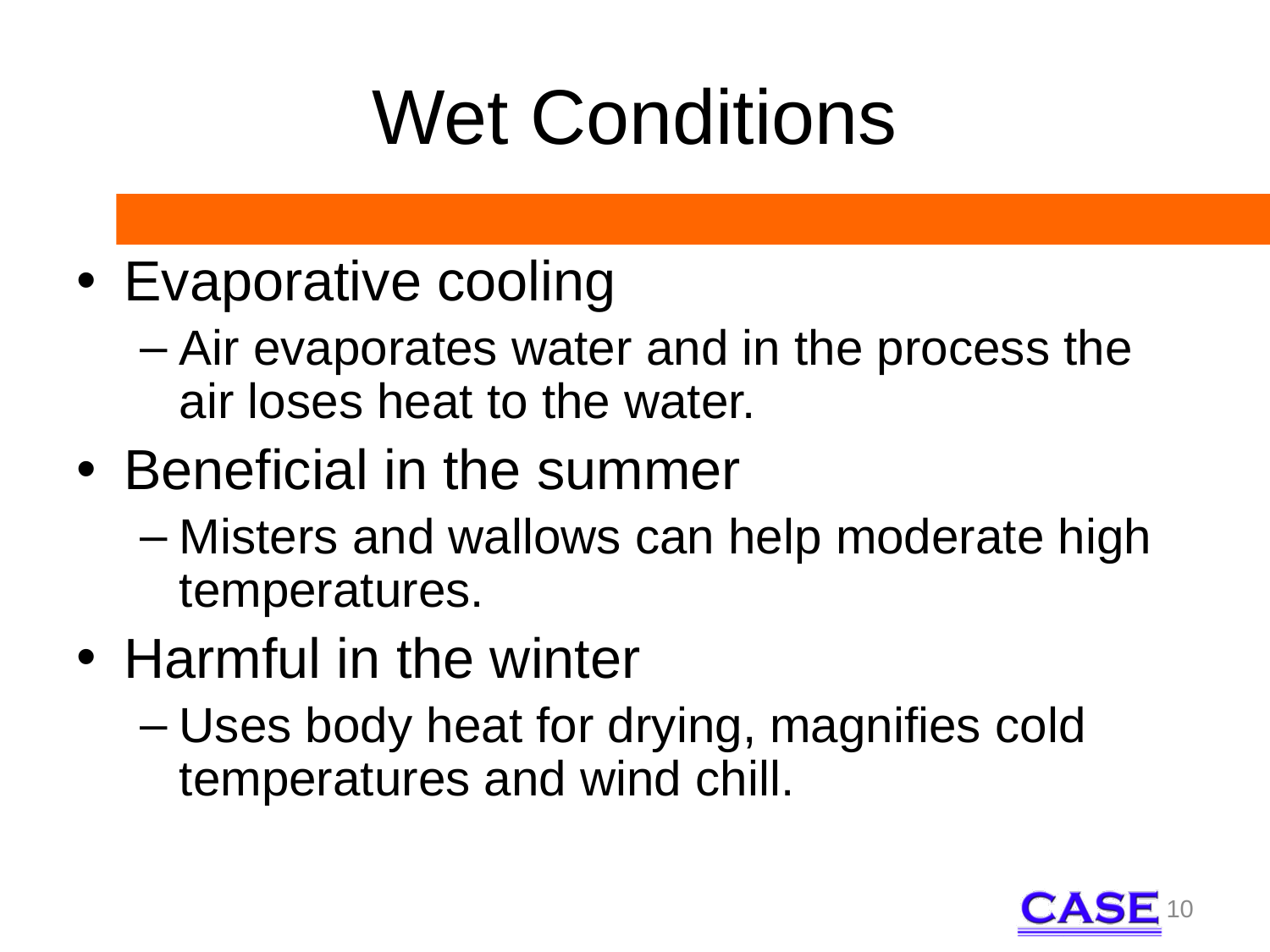

# Wet Conditions
Evaporative cooling
Air evaporates water and in the process the air loses heat to the water.
Beneficial in the summer
Misters and wallows can help moderate high temperatures.
Harmful in the winter
Uses body heat for drying, magnifies cold temperatures and wind chill.
10